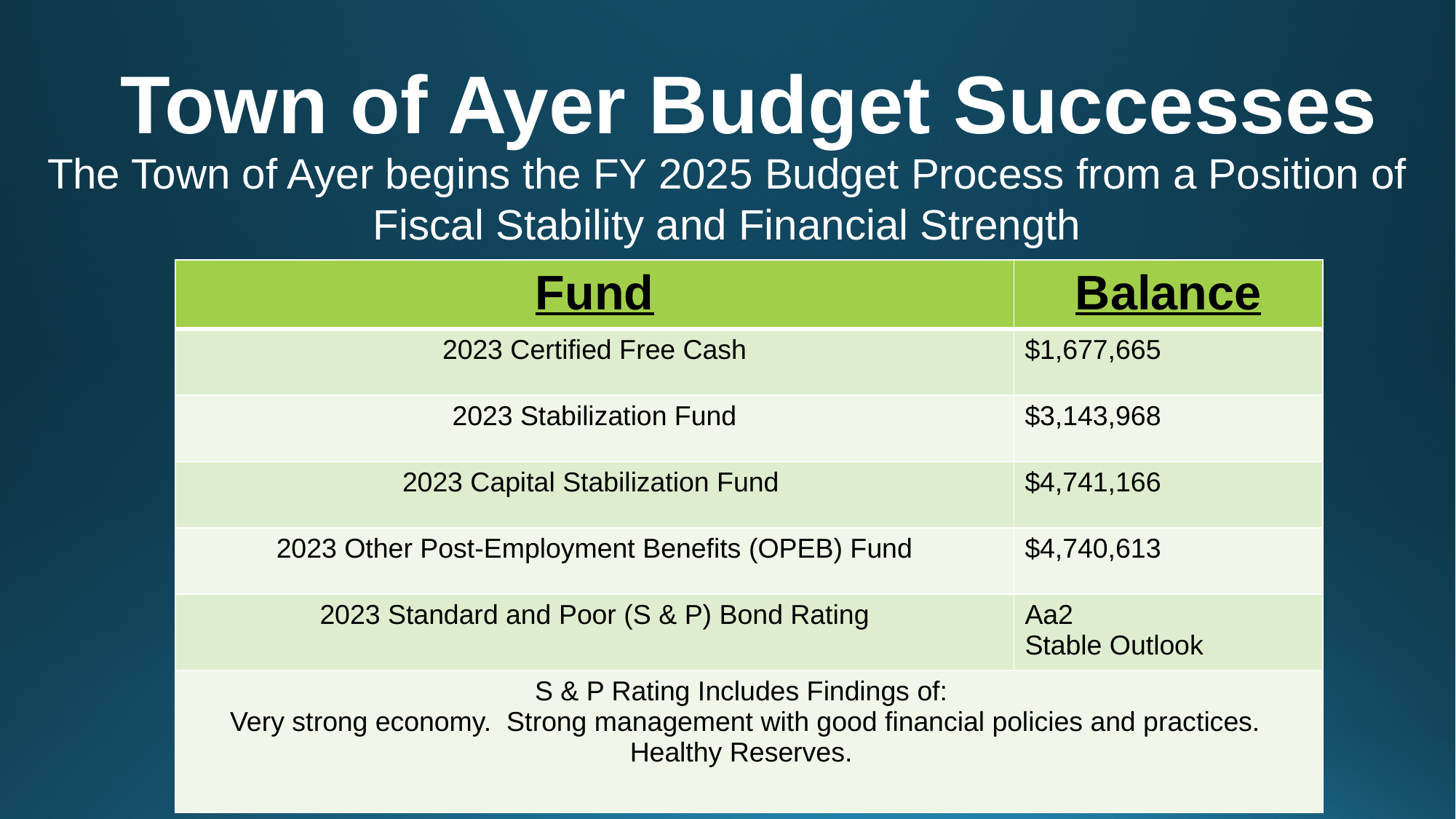

Town of Ayer Budget Successes
The Town of Ayer begins the FY 2025 Budget Process from a Position of Fiscal Stability and Financial Strength
| Fund | Balance |
| --- | --- |
| 2023 Certified Free Cash | $1,677,665 |
| 2023 Stabilization Fund | $3,143,968 |
| 2023 Capital Stabilization Fund | $4,741,166 |
| 2023 Other Post-Employment Benefits (OPEB) Fund | $4,740,613 |
| 2023 Standard and Poor (S & P) Bond Rating | Aa2 Stable Outlook |
| S & P Rating Includes Findings of: Very strong economy. Strong management with good financial policies and practices. Healthy Reserves. |  |